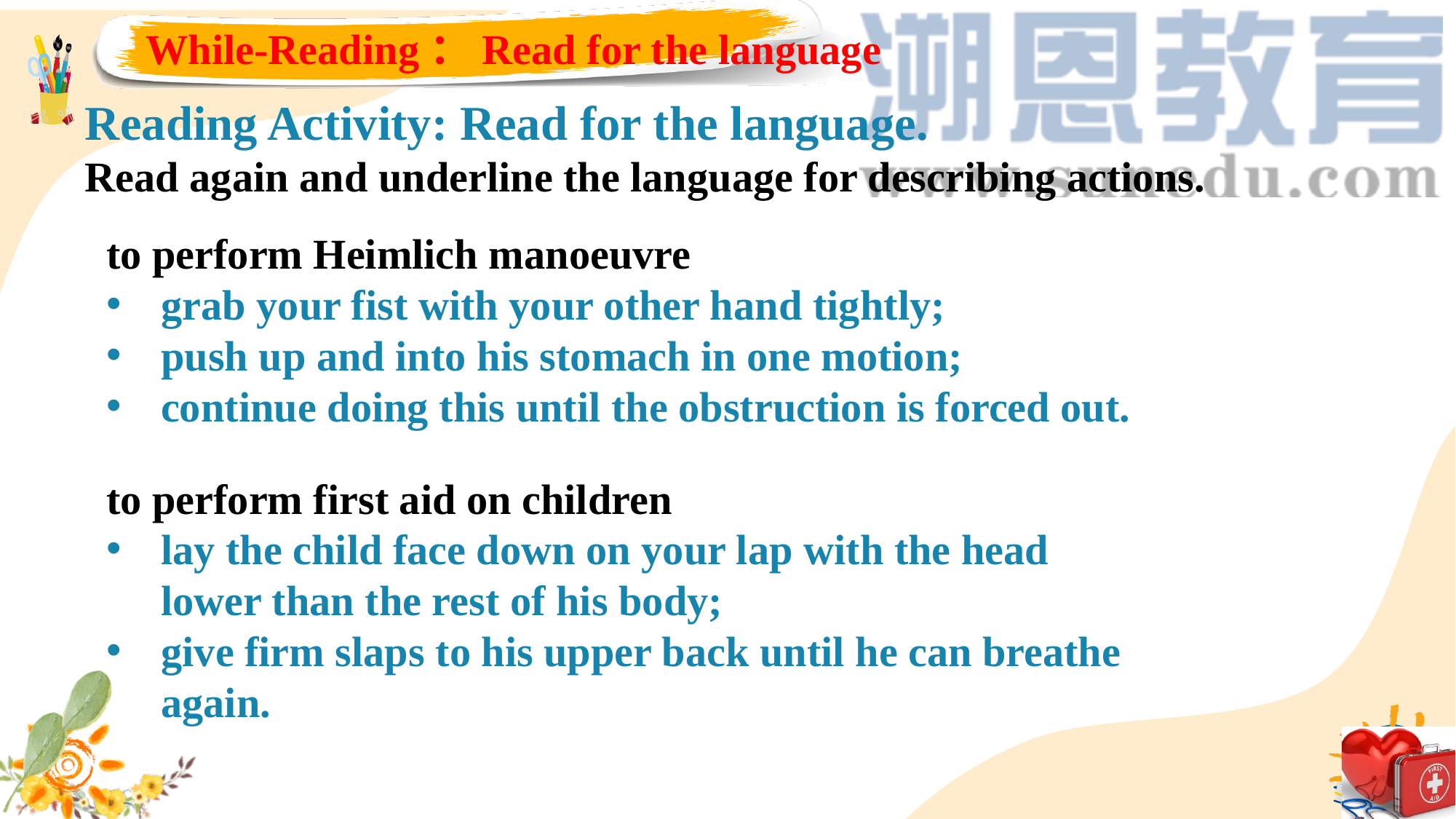

While-Reading：Read for the language
Reading Activity: Read for the language.
Read again and underline the language for describing actions.
to perform Heimlich manoeuvre
grab your fist with your other hand tightly;
push up and into his stomach in one motion;
continue doing this until the obstruction is forced out.
to perform first aid on children
lay the child face down on your lap with the head lower than the rest of his body;
give firm slaps to his upper back until he can breathe again.